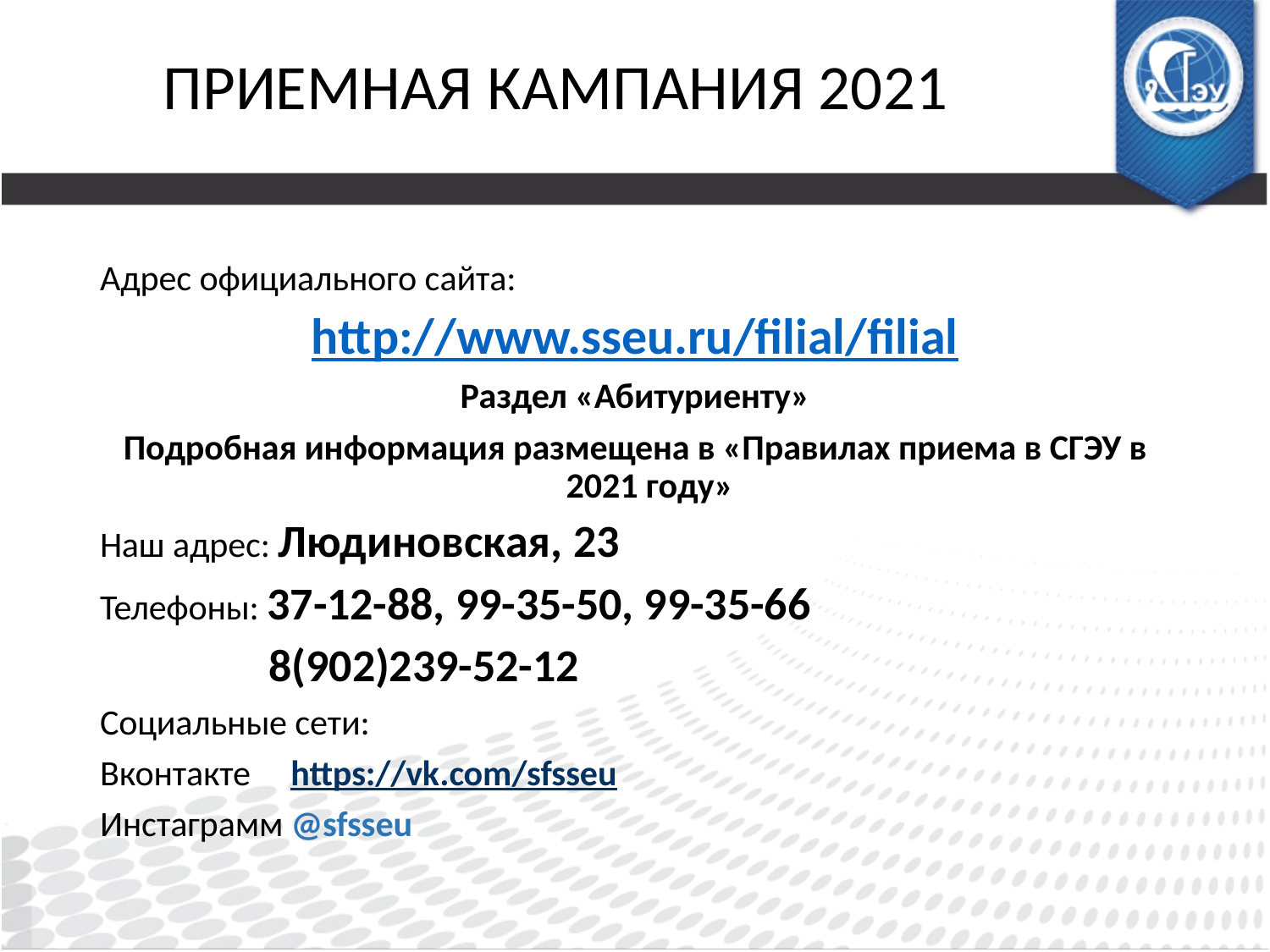

# ПРИЕМНАЯ КАМПАНИЯ 2021
Адрес официального сайта:
http://www.sseu.ru/filial/filial
Раздел «Абитуриенту»
Подробная информация размещена в «Правилах приема в СГЭУ в 2021 году»
Наш адрес: Людиновская, 23
Телефоны: 37-12-88, 99-35-50, 99-35-66
                     8(902)239-52-12
Социальные сети:
Вконтакте     https://vk.com/sfsseu
Инcтаграмм @sfsseu